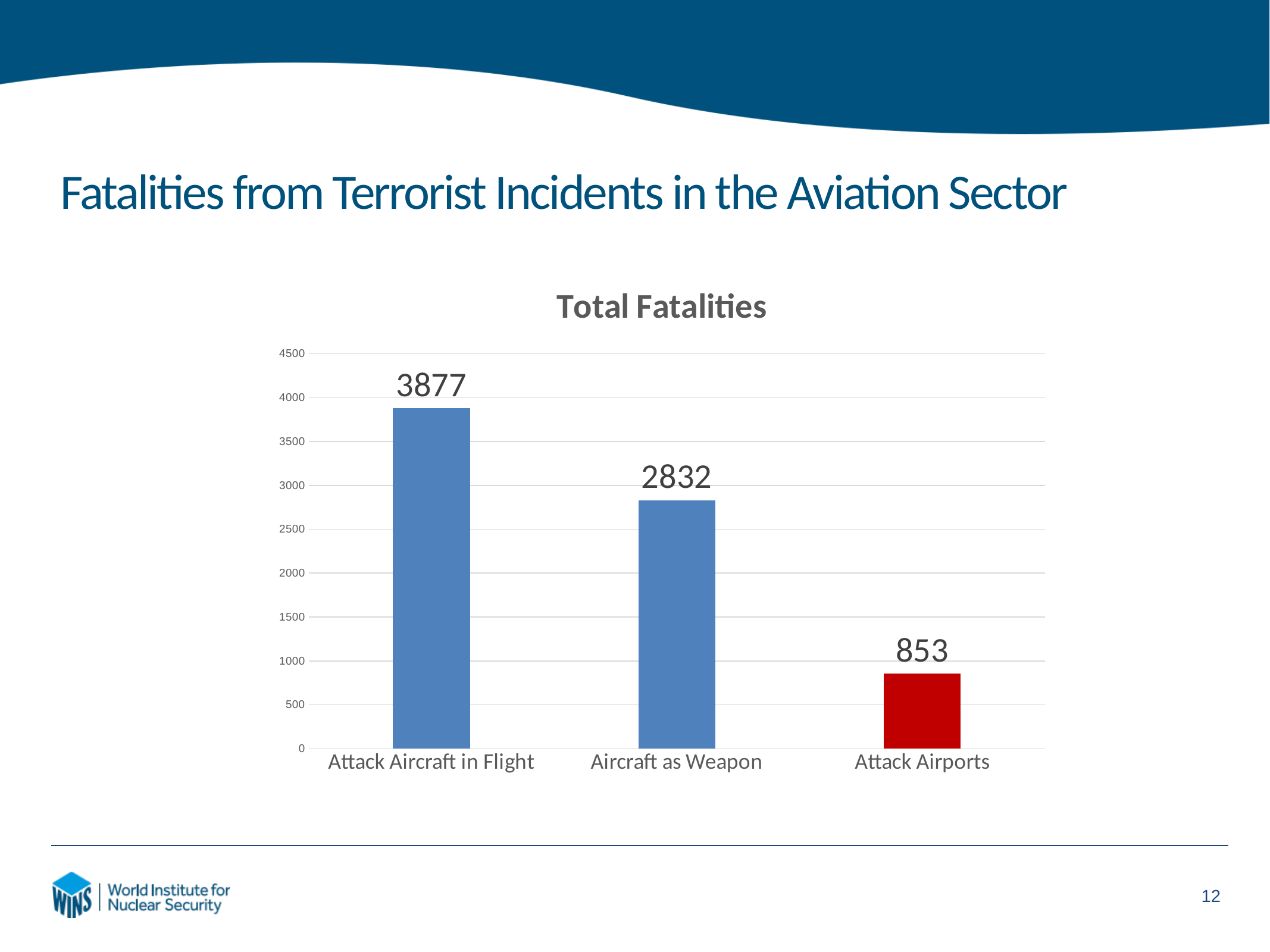

# Fatalities from Terrorist Incidents in the Aviation Sector

### Chart:

| Category | Total Fatalities |
|---|---|
| Attack Aircraft in Flight | 3877.0 |
| Aircraft as Weapon | 2832.0 |
| Attack Airports | 853.0 |
12